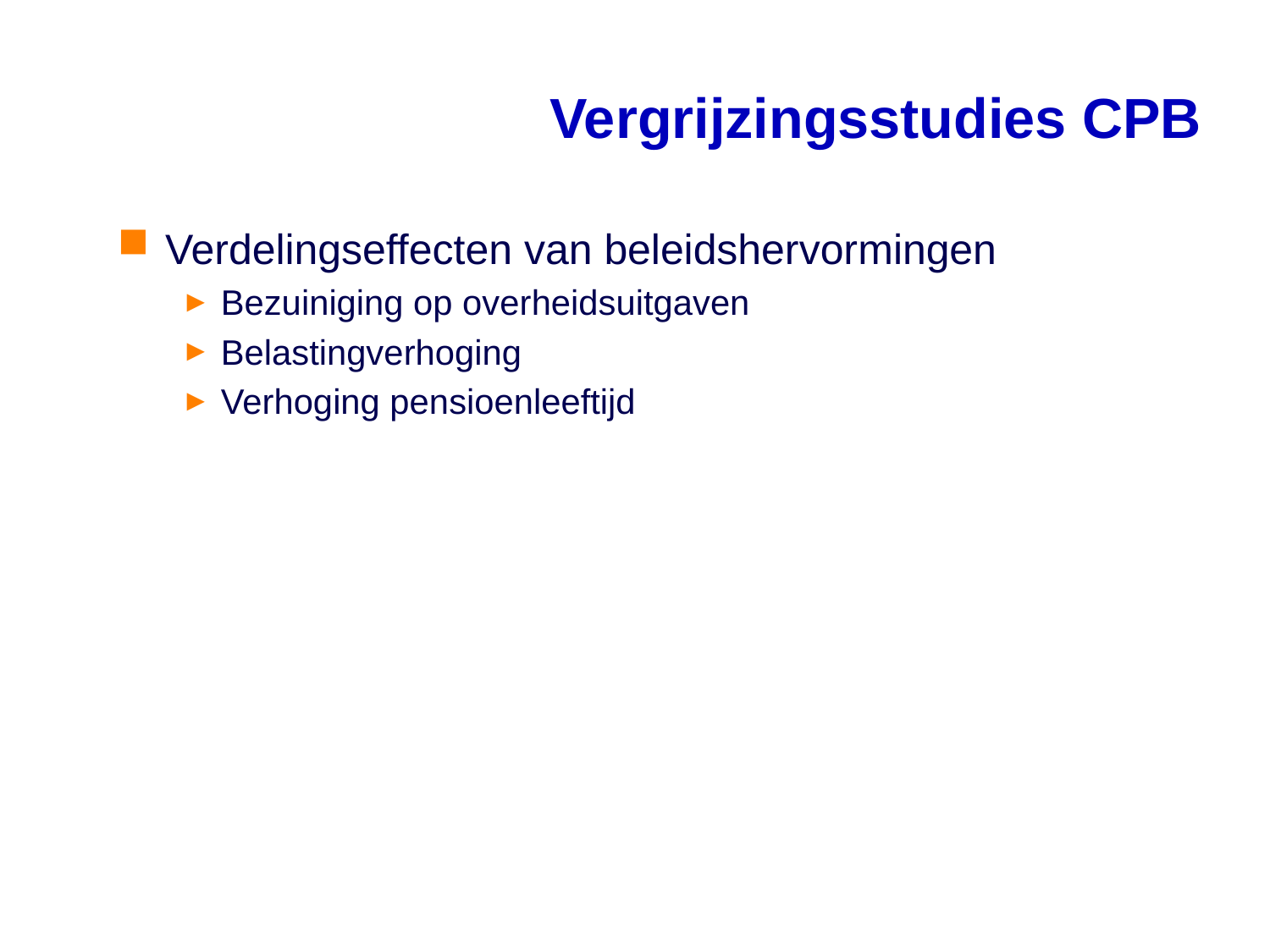

# Vergrijzingsstudies CPB
Verdelingseffecten van beleidshervormingen
Bezuiniging op overheidsuitgaven
Belastingverhoging
Verhoging pensioenleeftijd